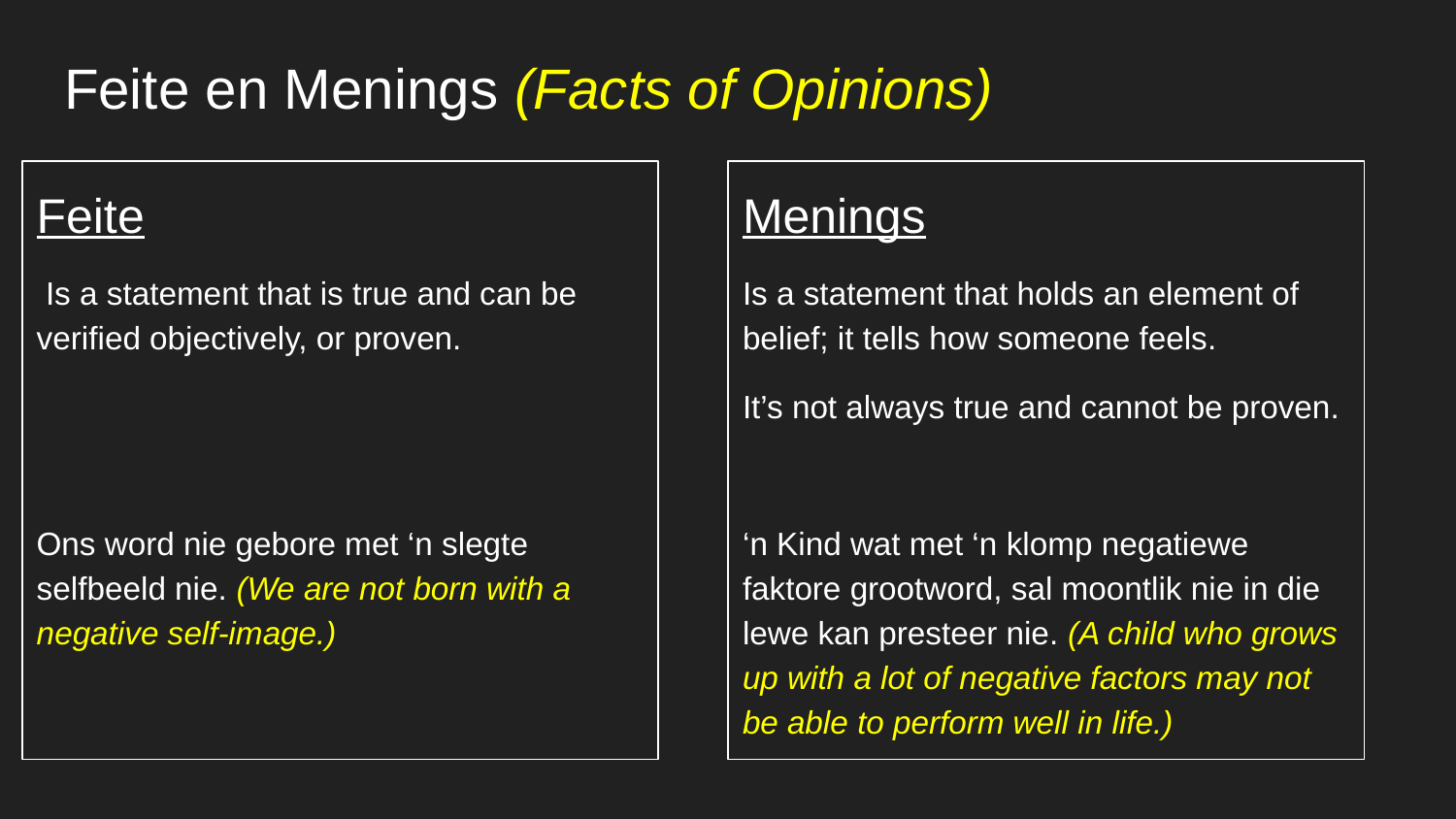

# Feite en Menings (Facts of Opinions)
Feite
 Is a statement that is true and can be verified objectively, or proven.

Ons word nie gebore met ‘n slegte selfbeeld nie. (We are not born with a negative self-image.)
Menings
Is a statement that holds an element of belief; it tells how someone feels.
It’s not always true and cannot be proven.

‘n Kind wat met ‘n klomp negatiewe faktore grootword, sal moontlik nie in die lewe kan presteer nie. (A child who grows up with a lot of negative factors may not be able to perform well in life.)